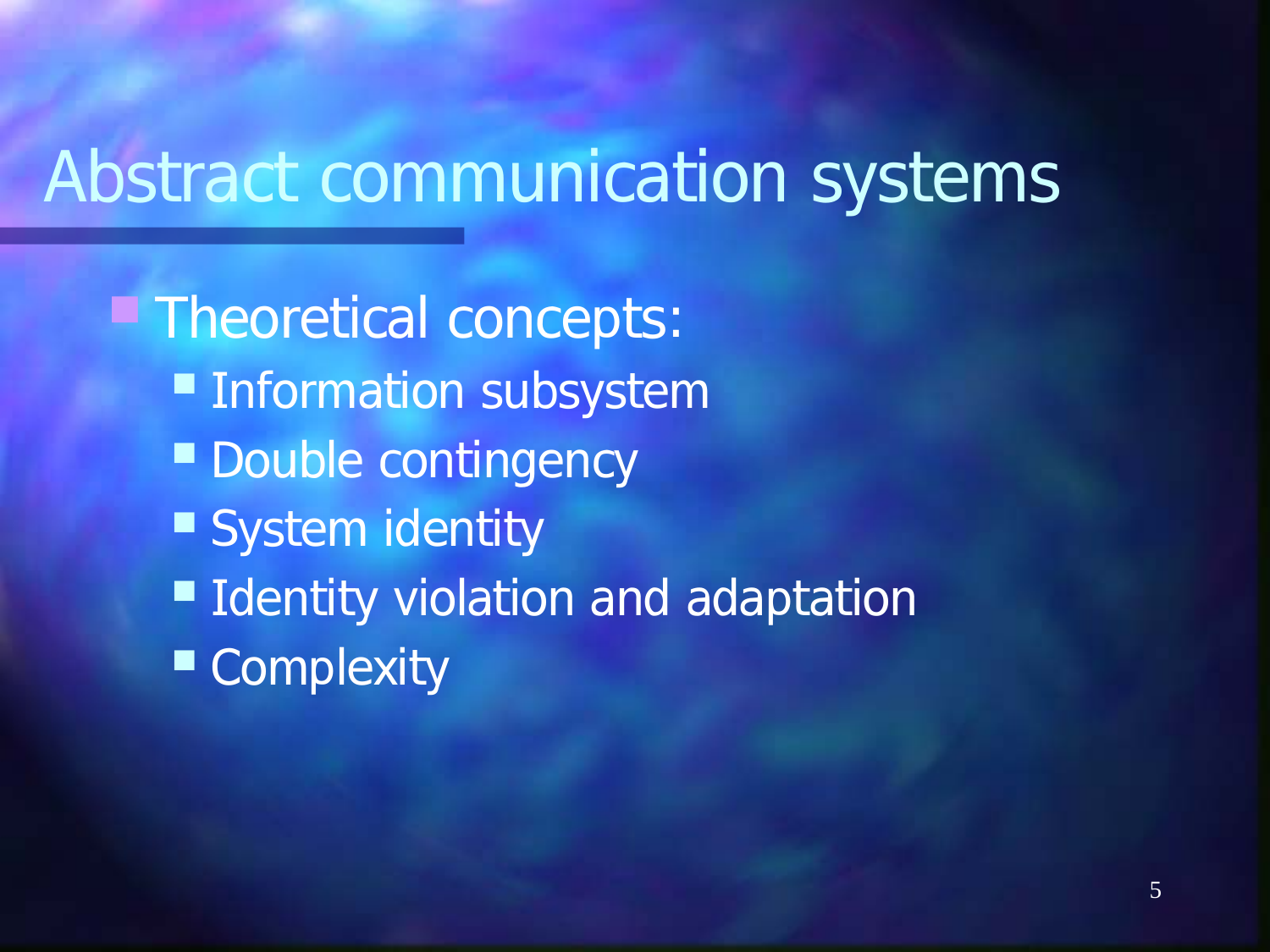

# Abstract communication systems
Theoretical concepts:
Information subsystem
Double contingency
System identity
Identity violation and adaptation
Complexity

5